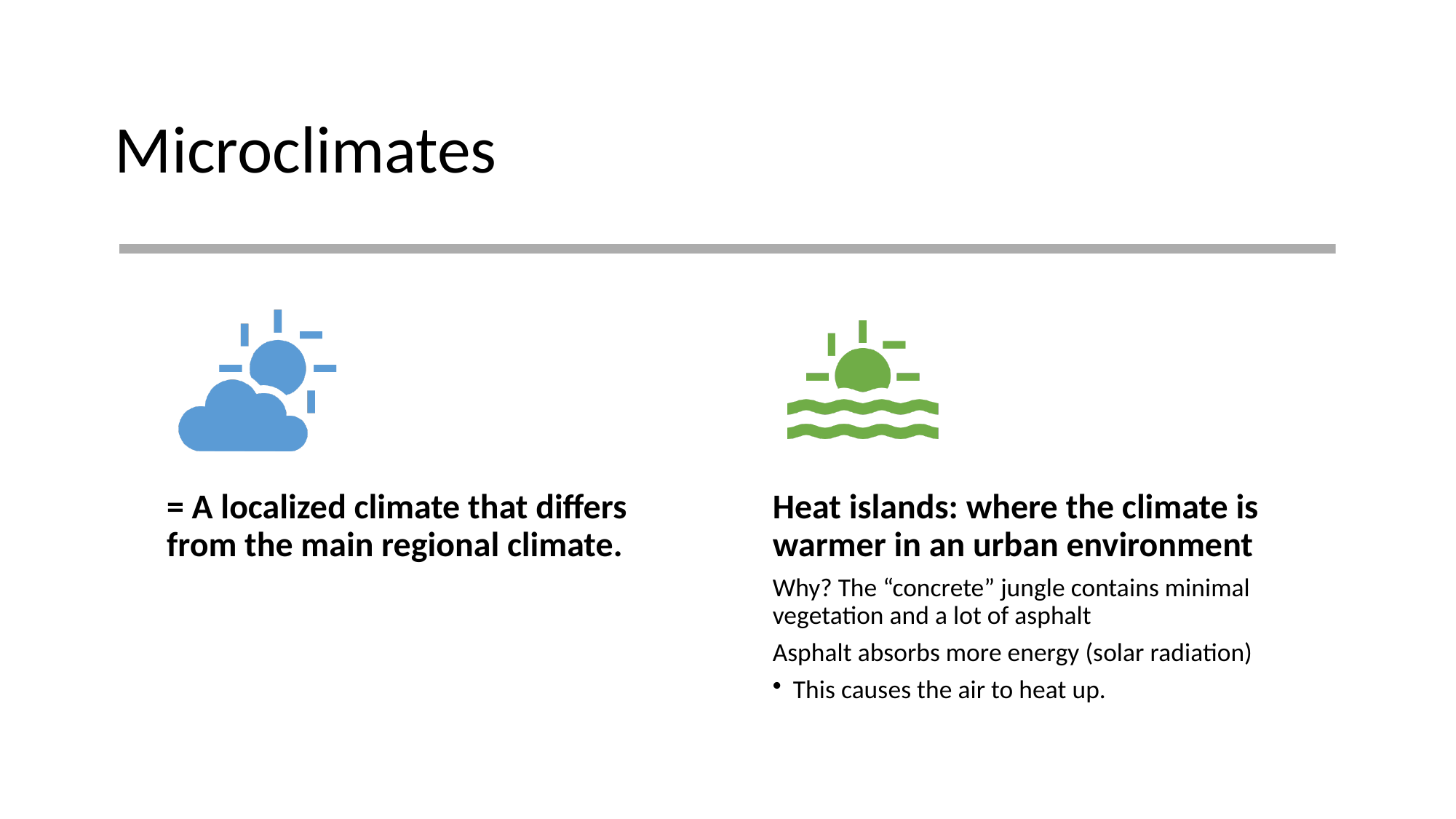

# Microclimates

= A localized climate that differs from the main regional climate.
Heat islands: where the climate is warmer in an urban environment
Why? The “concrete” jungle contains minimal vegetation and a lot of asphalt
Asphalt absorbs more energy (solar radiation)
This causes the air to heat up.